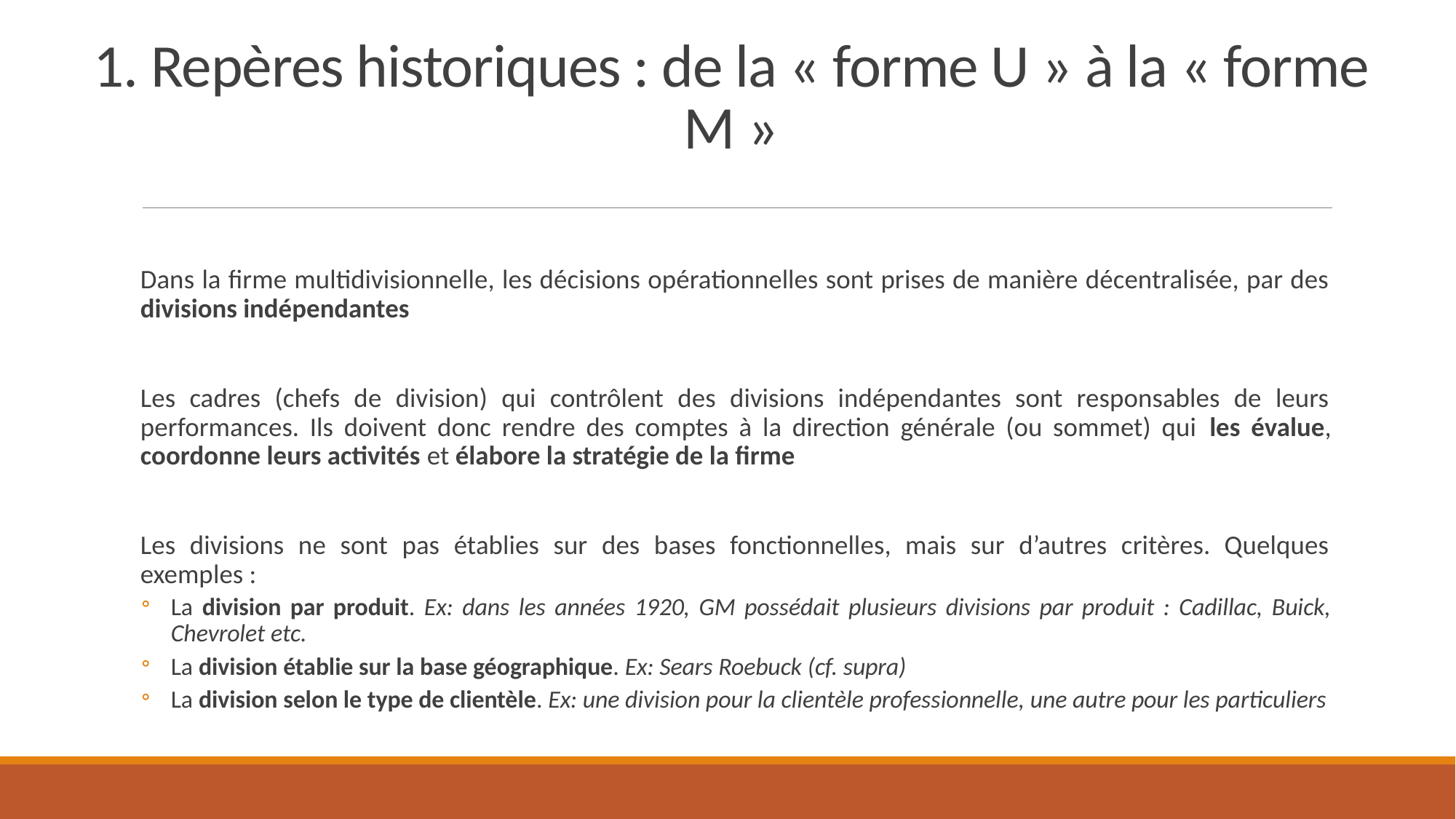

# 1. Repères historiques : de la « forme U » à la « forme M »
Dans la firme multidivisionnelle, les décisions opérationnelles sont prises de manière décentralisée, par des divisions indépendantes

Les cadres (chefs de division) qui contrôlent des divisions indépendantes sont responsables de leurs performances. Ils doivent donc rendre des comptes à la direction générale (ou sommet) qui les évalue, coordonne leurs activités et élabore la stratégie de la firme

Les divisions ne sont pas établies sur des bases fonctionnelles, mais sur d’autres critères. Quelques exemples :
La division par produit. Ex: dans les années 1920, GM possédait plusieurs divisions par produit : Cadillac, Buick, Chevrolet etc.
La division établie sur la base géographique. Ex: Sears Roebuck (cf. supra)
La division selon le type de clientèle. Ex: une division pour la clientèle professionnelle, une autre pour les particuliers